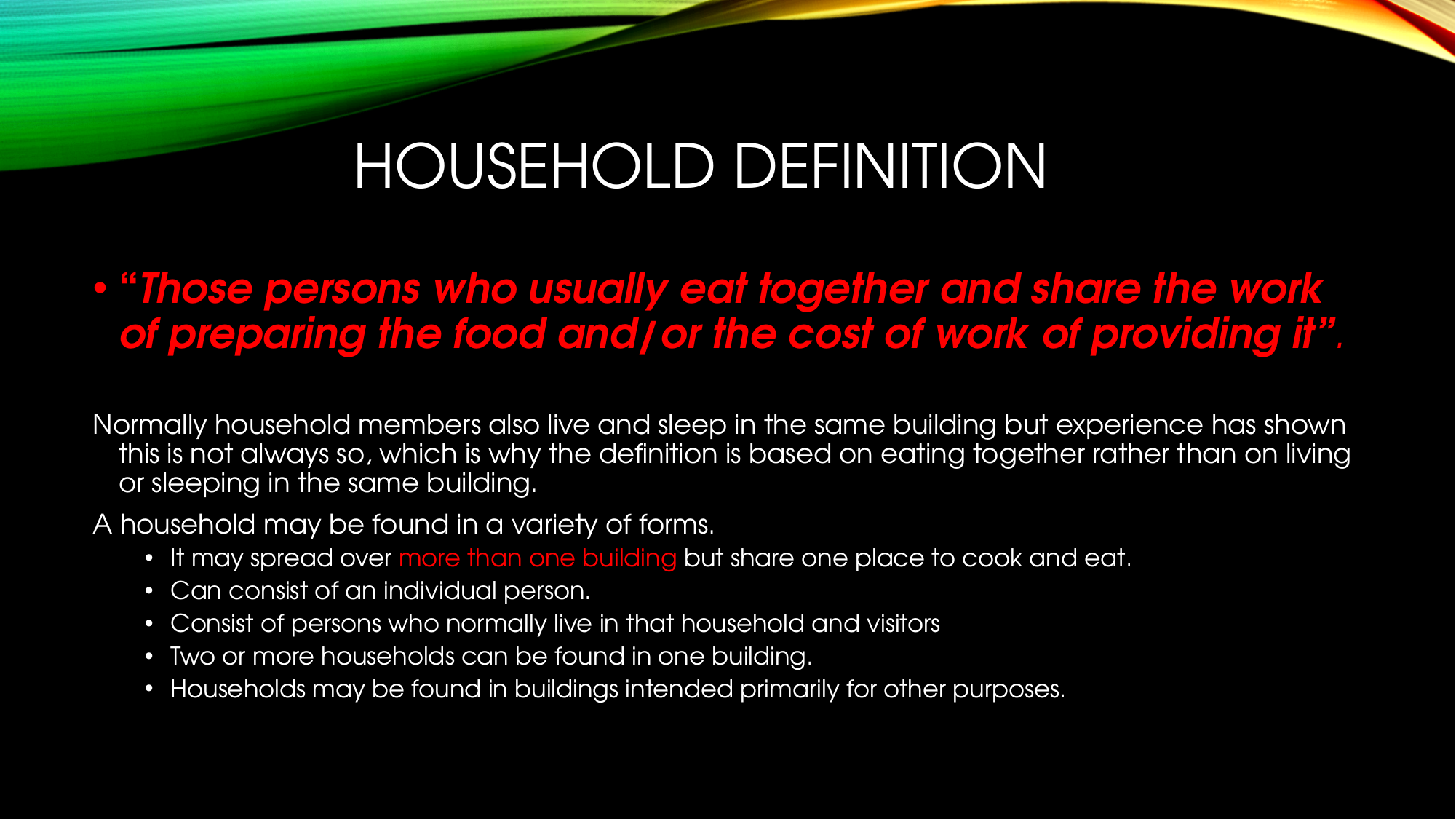

# Household definition
“Those persons who usually eat together and share the work of preparing the food and/or the cost of work of providing it”.

Normally household members also live and sleep in the same building but experience has shown this is not always so, which is why the definition is based on eating together rather than on living or sleeping in the same building.
A household may be found in a variety of forms.
It may spread over more than one building but share one place to cook and eat.
Can consist of an individual person.
Consist of persons who normally live in that household and visitors
Two or more households can be found in one building.
Households may be found in buildings intended primarily for other purposes.